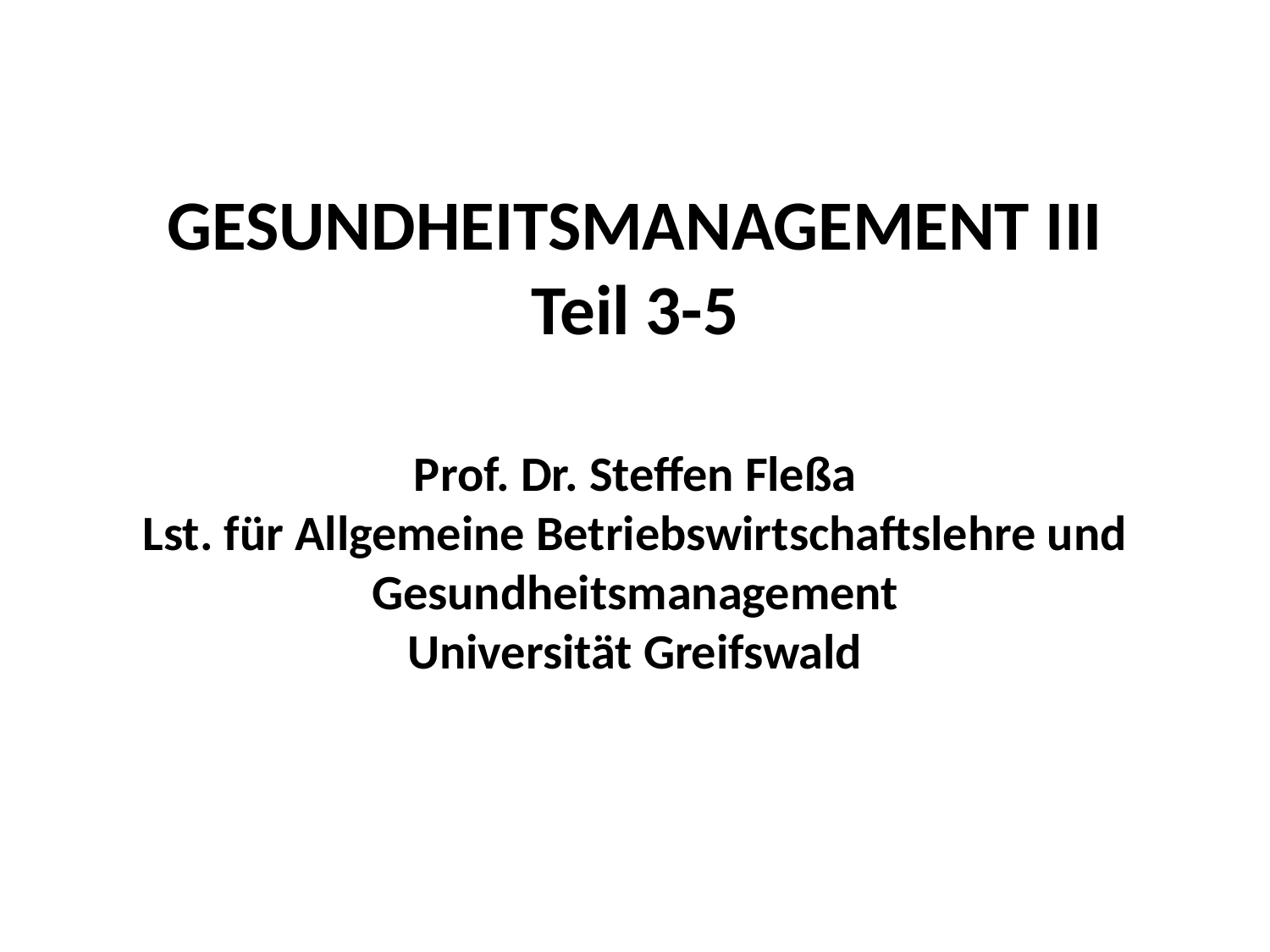

# GESUNDHEITSMANAGEMENT III Teil 3-5 Prof. Dr. Steffen Fleßa Lst. für Allgemeine Betriebswirtschaftslehre und Gesundheitsmanagement Universität Greifswald